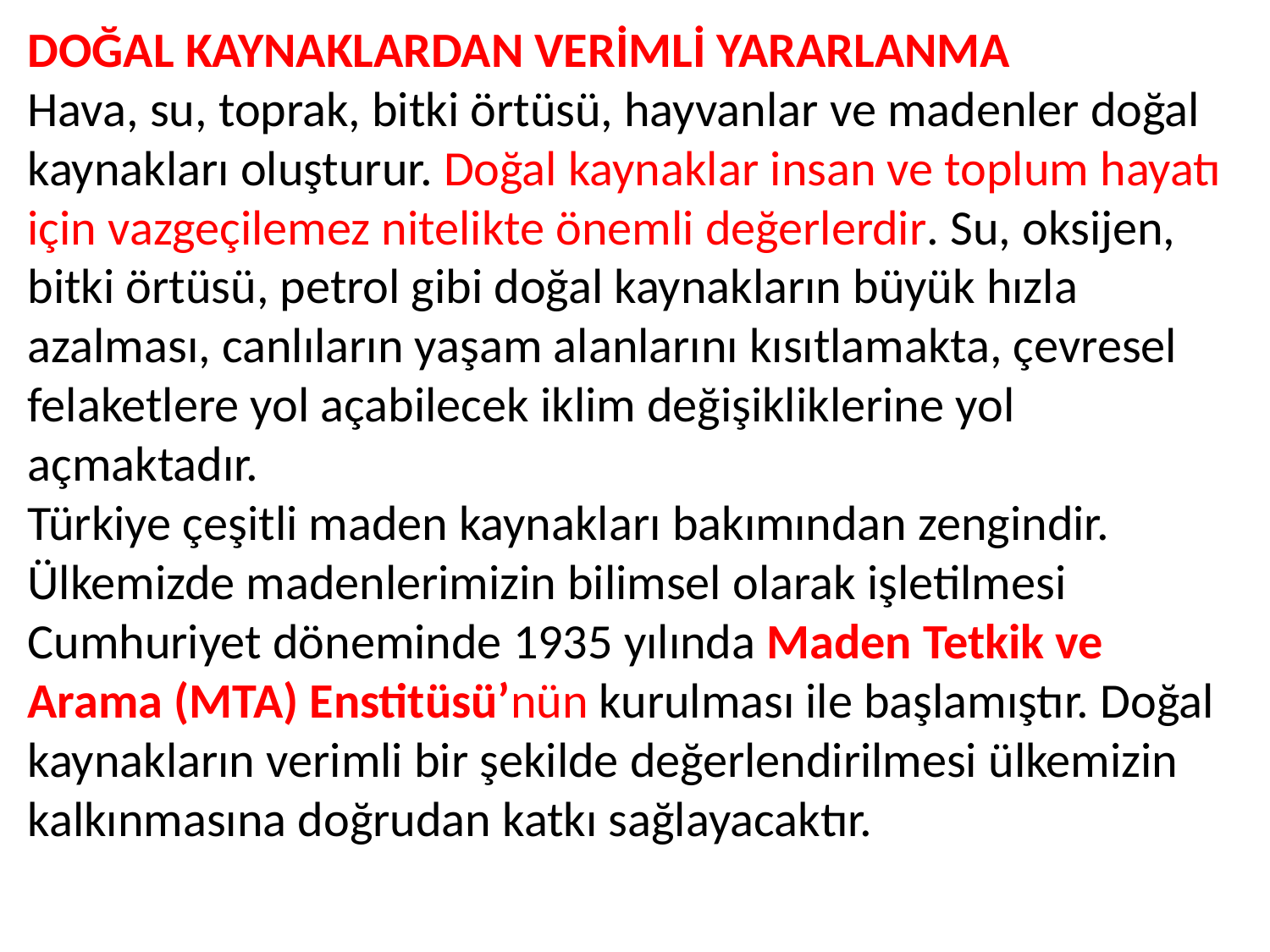

DOĞAL KAYNAKLARDAN VERİMLİ YARARLANMA
Hava, su, toprak, bitki örtüsü, hayvanlar ve madenler doğal kaynakları oluşturur. Doğal kaynaklar insan ve toplum hayatı için vazgeçilemez nitelikte önemli değerlerdir. Su, oksijen, bitki örtüsü, petrol gibi doğal kaynakların büyük hızla azalması, canlıların yaşam alanlarını kısıtlamakta, çevresel felaketlere yol açabilecek iklim değişikliklerine yol açmaktadır.
Türkiye çeşitli maden kaynakları bakımından zengindir. Ülkemizde madenlerimizin bilimsel olarak işletilmesi Cumhuriyet döneminde 1935 yılında Maden Tetkik ve Arama (MTA) Enstitüsü’nün kurulması ile başlamıştır. Doğal kaynakların verimli bir şekilde değerlendirilmesi ülkemizin kalkınmasına doğrudan katkı sağlayacaktır.